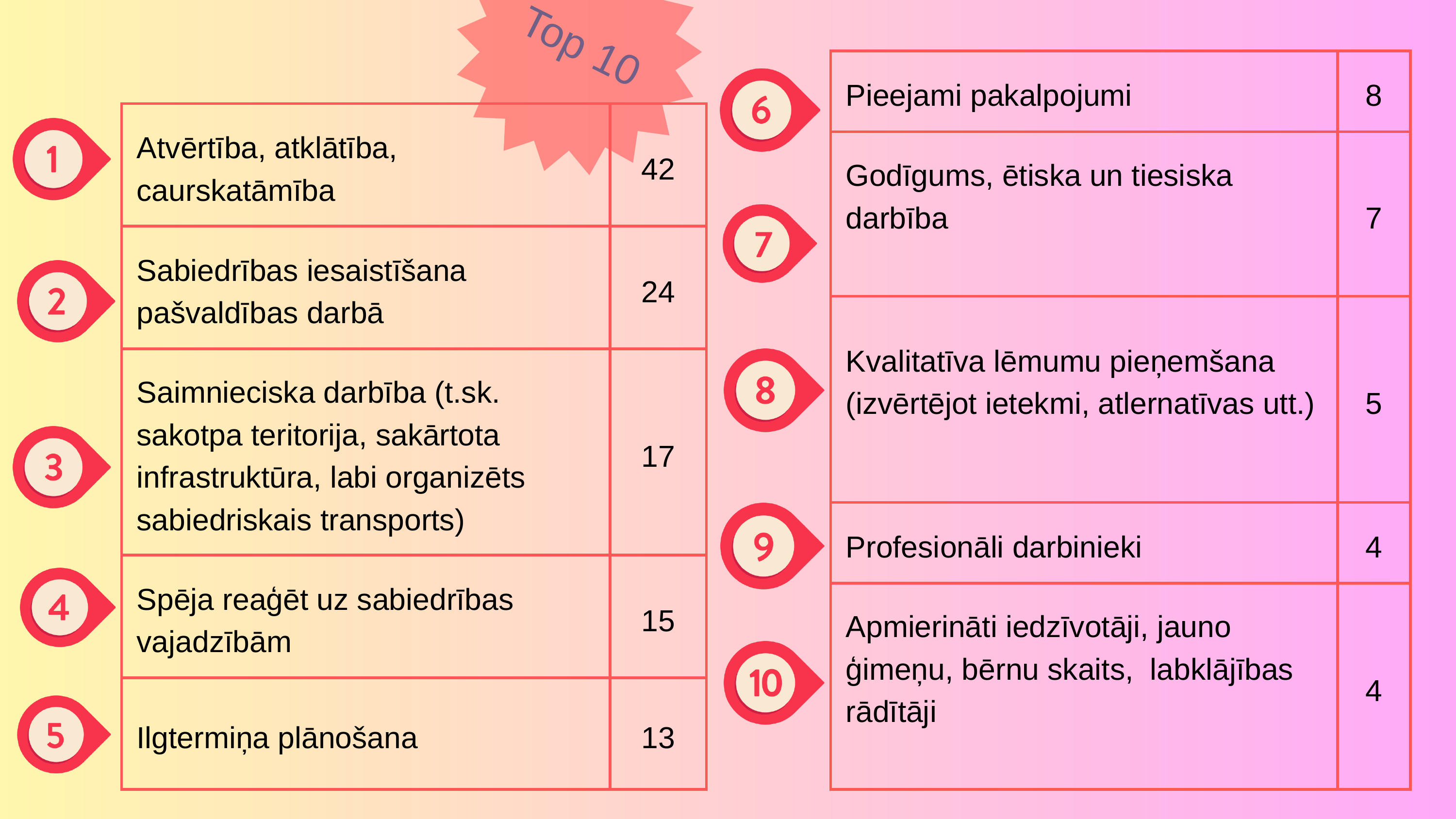

Top 10

| Pieejami pakalpojumi | 8 |
| --- | --- |
| Godīgums, ētiska un tiesiska darbība | 7 |
| Kvalitatīva lēmumu pieņemšana (izvērtējot ietekmi, atlernatīvas utt.) | 5 |
| Profesionāli darbinieki | 4 |
| Apmierināti iedzīvotāji, jauno ģimeņu, bērnu skaits, labklājības rādītāji | 4 |

| Atvērtība, atklātība, caurskatāmība | 42 |
| --- | --- |
| Sabiedrības iesaistīšana pašvaldības darbā | 24 |
| Saimnieciska darbība (t.sk. sakotpa teritorija, sakārtota infrastruktūra, labi organizēts sabiedriskais transports) | 17 |
| Spēja reaģēt uz sabiedrības vajadzībām | 15 |
| Ilgtermiņa plānošana | 13 |